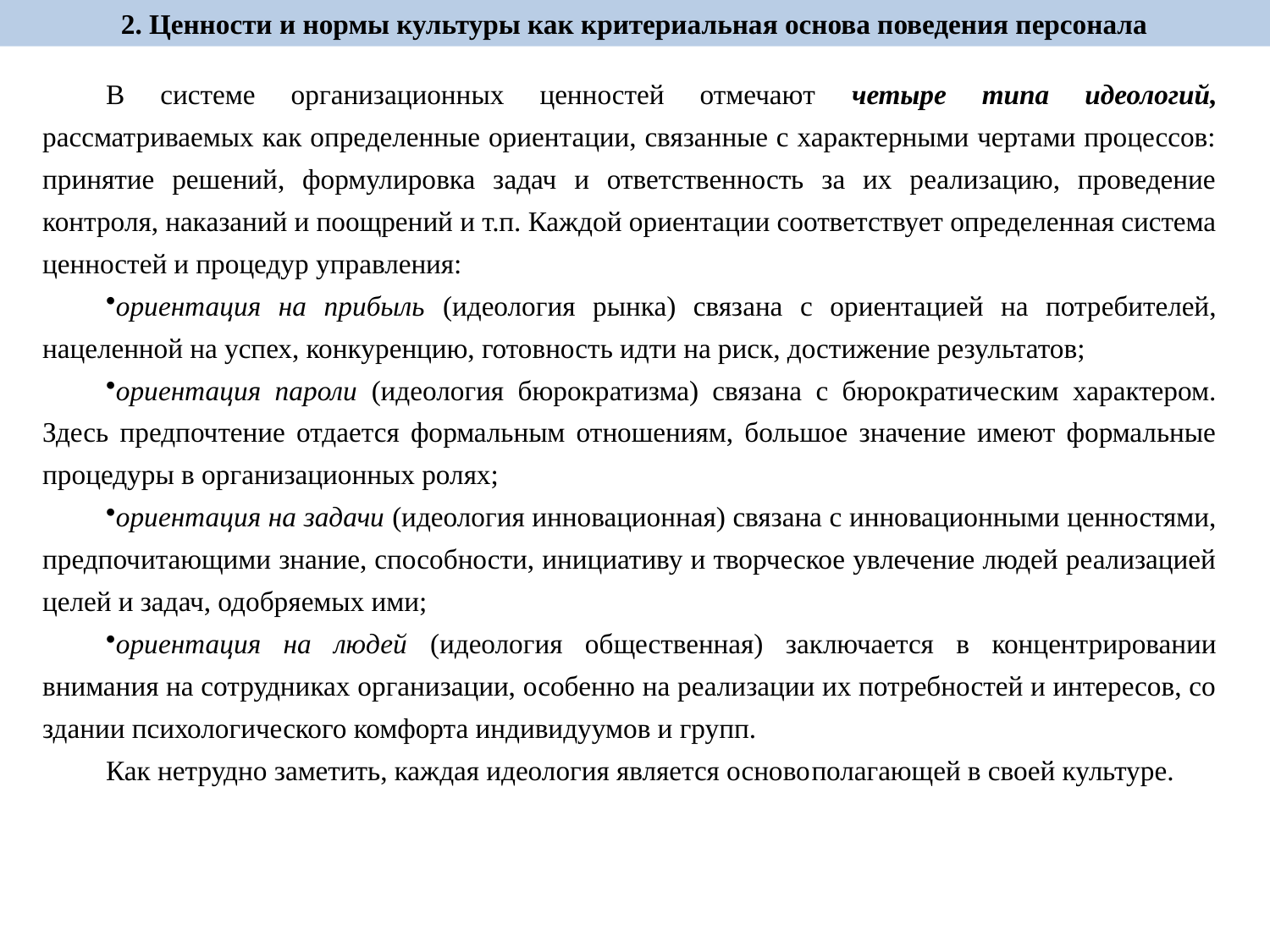

2. Ценности и нормы культуры как критериальная основа поведения персонала
В системе организационных ценностей отмечают четыре типа идеологий, рассматриваемых как определенные ориентации, связанные с характерными чертами процессов: принятие решений, формулировка задач и ответственность за их реализацию, проведение контроля, наказаний и поощрений и т.п. Каждой ориентации соответствует определенная система ценностей и процедур управления:
ориентация на прибыль (идеология рынка) связана с ориентацией на потребителей, нацеленной на успех, конкуренцию, готовность идти на риск, достижение результатов;
ориентация пароли (идеология бюрократизма) связана с бюрократическим характером. Здесь предпочтение отдается формальным отношениям, большое значение имеют формальные процедуры в организационных ролях;
ориентация на задачи (идеология инновационная) связана с инновационными ценностями, предпочитающими знание, способности, инициативу и творческое увлечение людей реализацией целей и задач, одобряемых ими;
ориентация на людей (идеология общественная) заключается в концентрировании внимания на сотрудниках организации, особенно на реализации их потребностей и интересов, со­здании психологического комфорта индивидуумов и групп.
Как нетрудно заметить, каждая идеология является осново­полагающей в своей культуре.